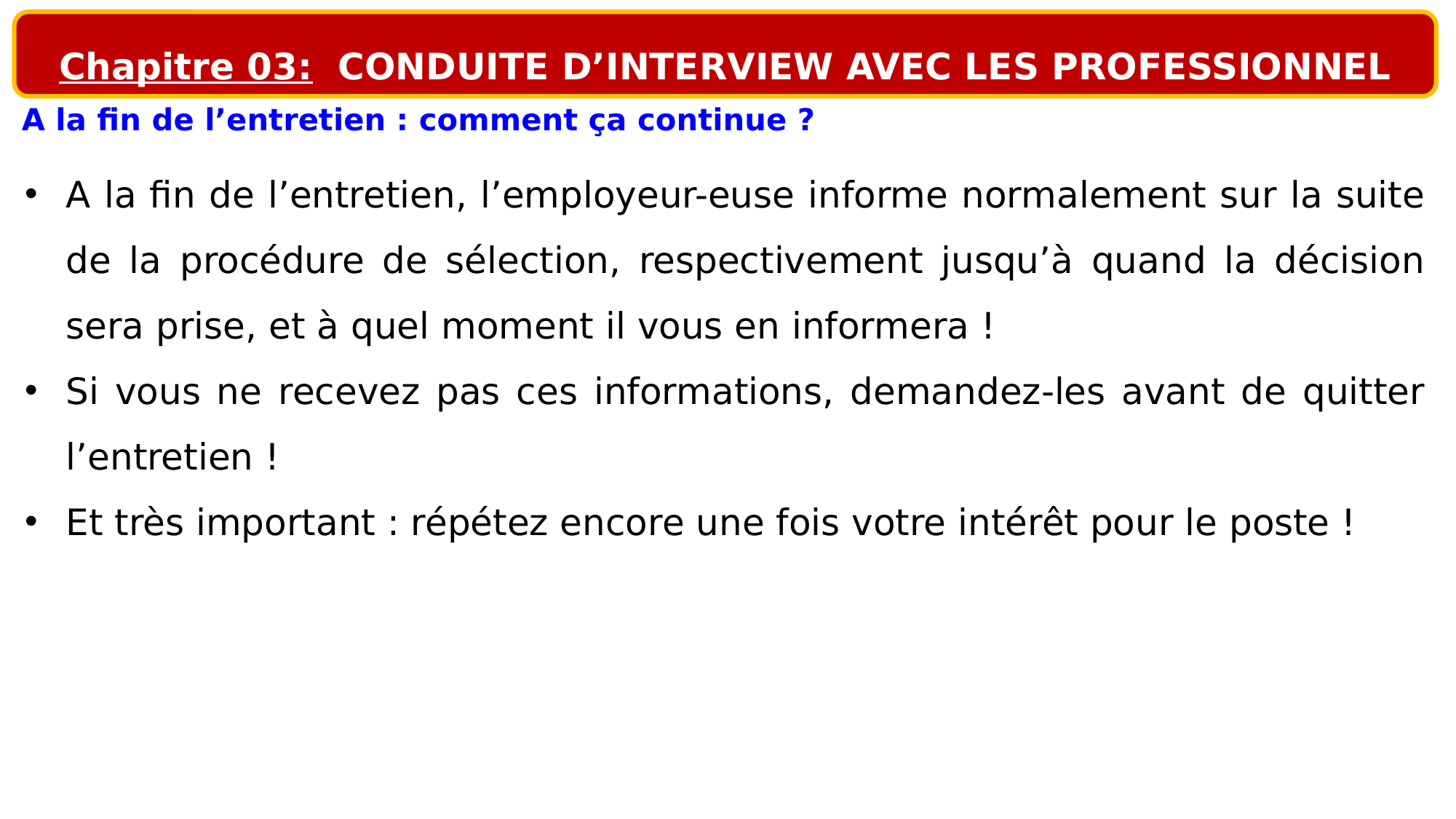

Chapitre 03:  CONDUITE D’INTERVIEW AVEC LES PROFESSIONNEL
A la fin de l’entretien : comment ça continue ?
A la fin de l’entretien, l’employeur-euse informe normalement sur la suite de la procédure de sélection, respectivement jusqu’à quand la décision sera prise, et à quel moment il vous en informera !
Si vous ne recevez pas ces informations, demandez-les avant de quitter l’entretien !
Et très important : répétez encore une fois votre intérêt pour le poste !